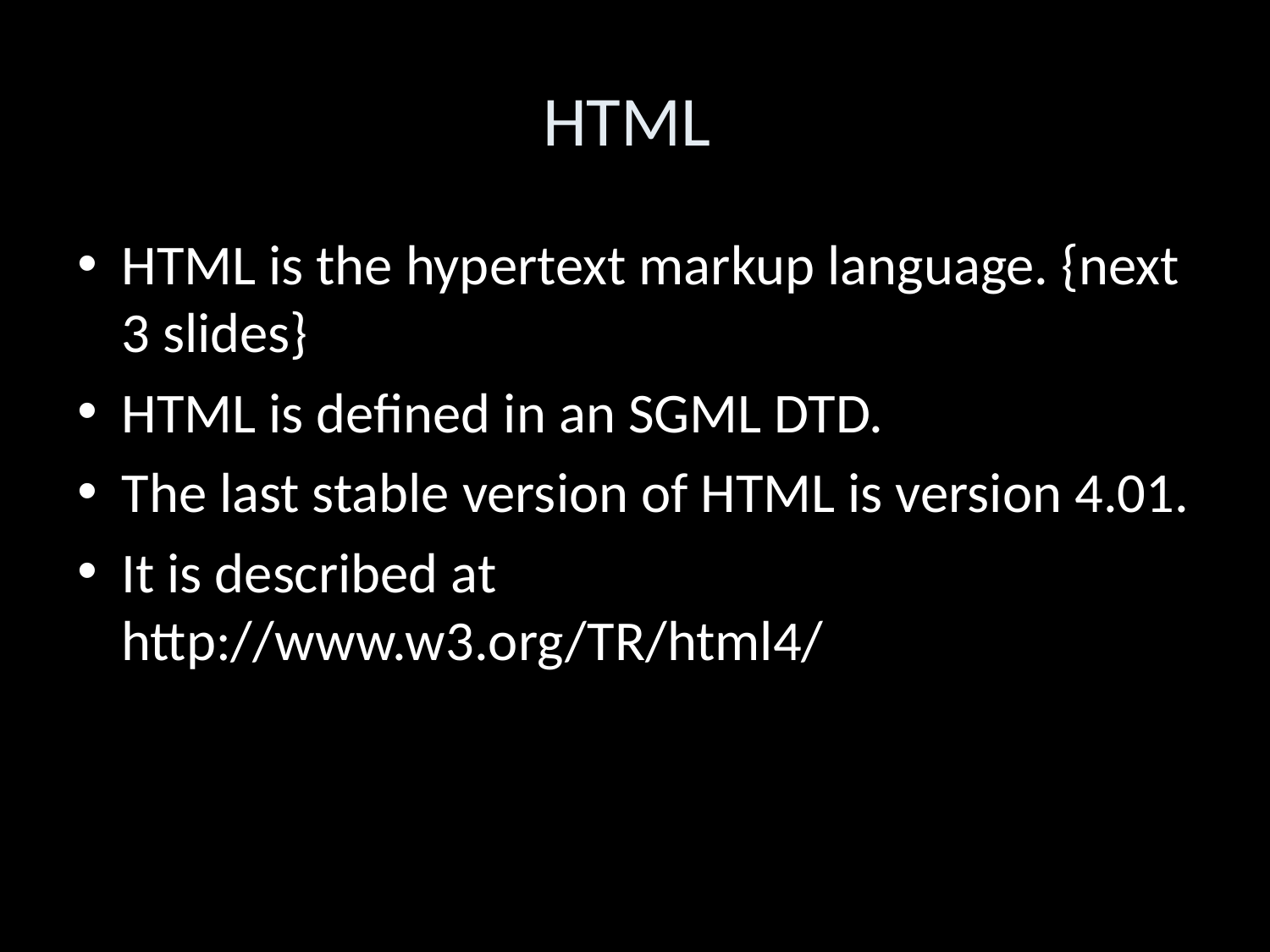

HTML
HTML is the hypertext markup language. {next 3 slides}
HTML is defined in an SGML DTD.
The last stable version of HTML is version 4.01.
It is described at http://www.w3.org/TR/html4/